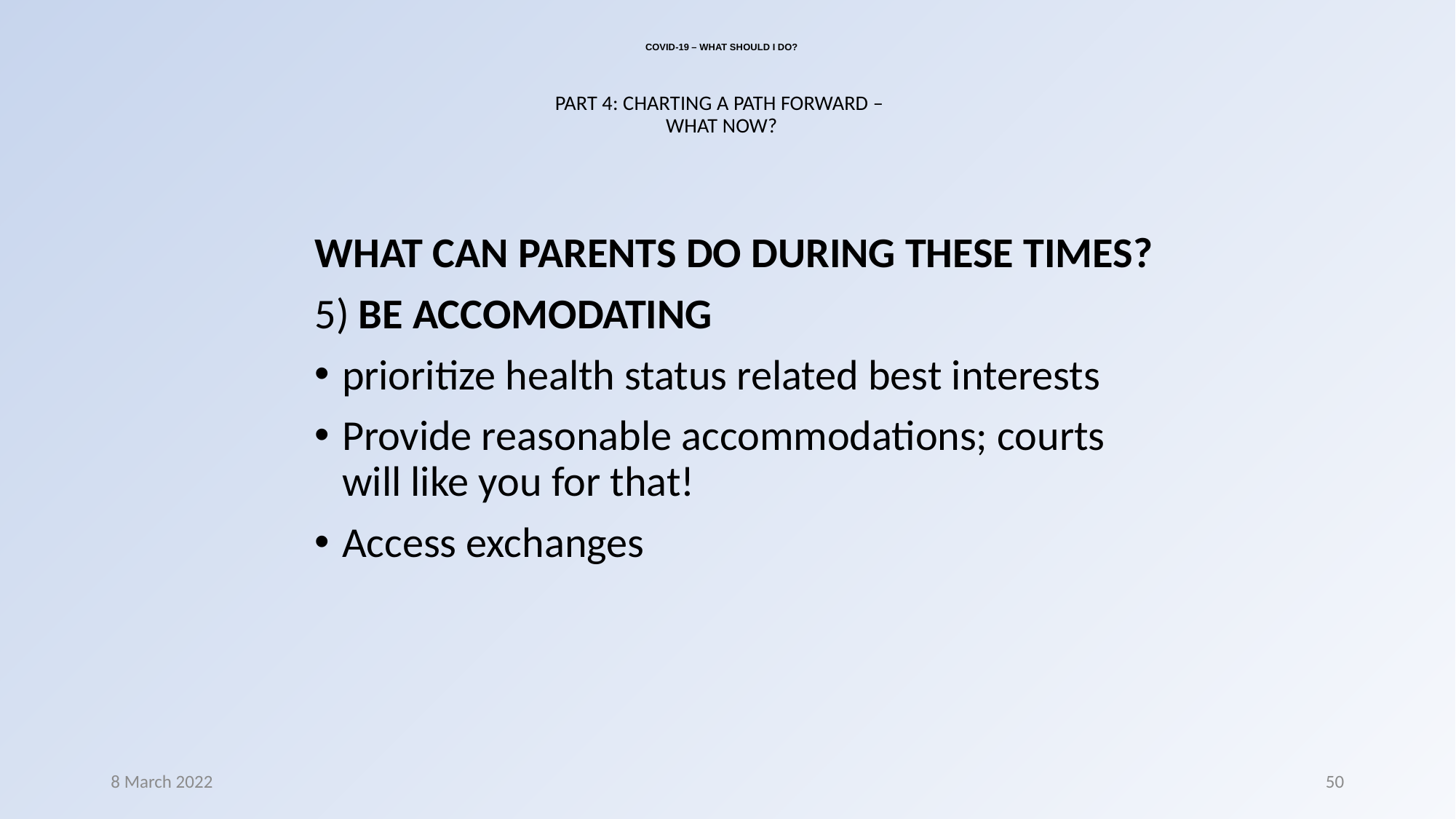

# COVID-19 – WHAT SHOULD I DO? PART 4: CHARTING A PATH FORWARD – WHAT NOW?
WHAT CAN PARENTS DO DURING THESE TIMES?
5) BE ACCOMODATING
prioritize health status related best interests
Provide reasonable accommodations; courts will like you for that!
Access exchanges
8 March 2022
50